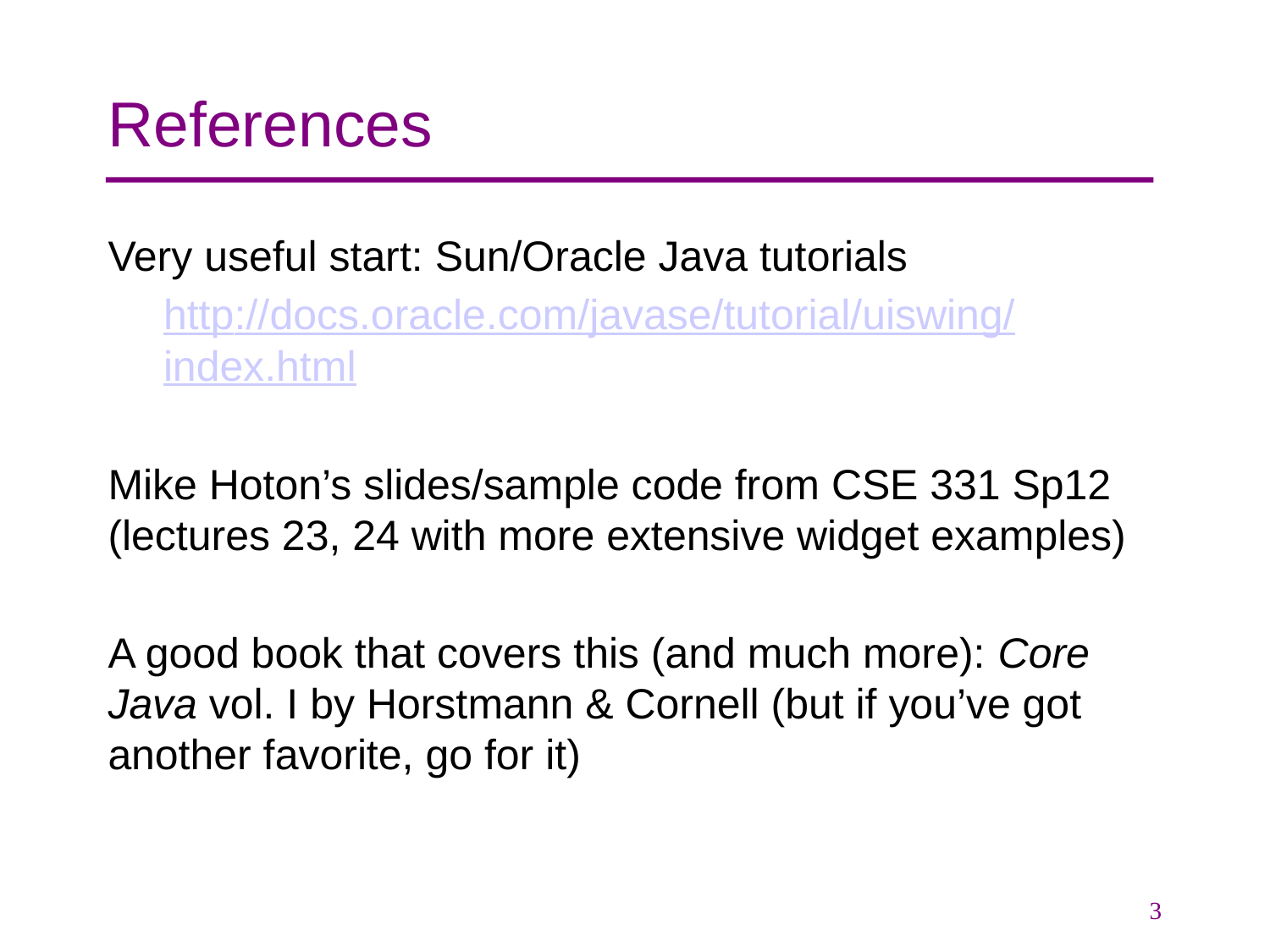

# References
Very useful start: Sun/Oracle Java tutorials
http://docs.oracle.com/javase/tutorial/uiswing/index.html

Mike Hoton’s slides/sample code from CSE 331 Sp12 (lectures 23, 24 with more extensive widget examples)

A good book that covers this (and much more): Core Java vol. I by Horstmann & Cornell (but if you’ve got another favorite, go for it)
3